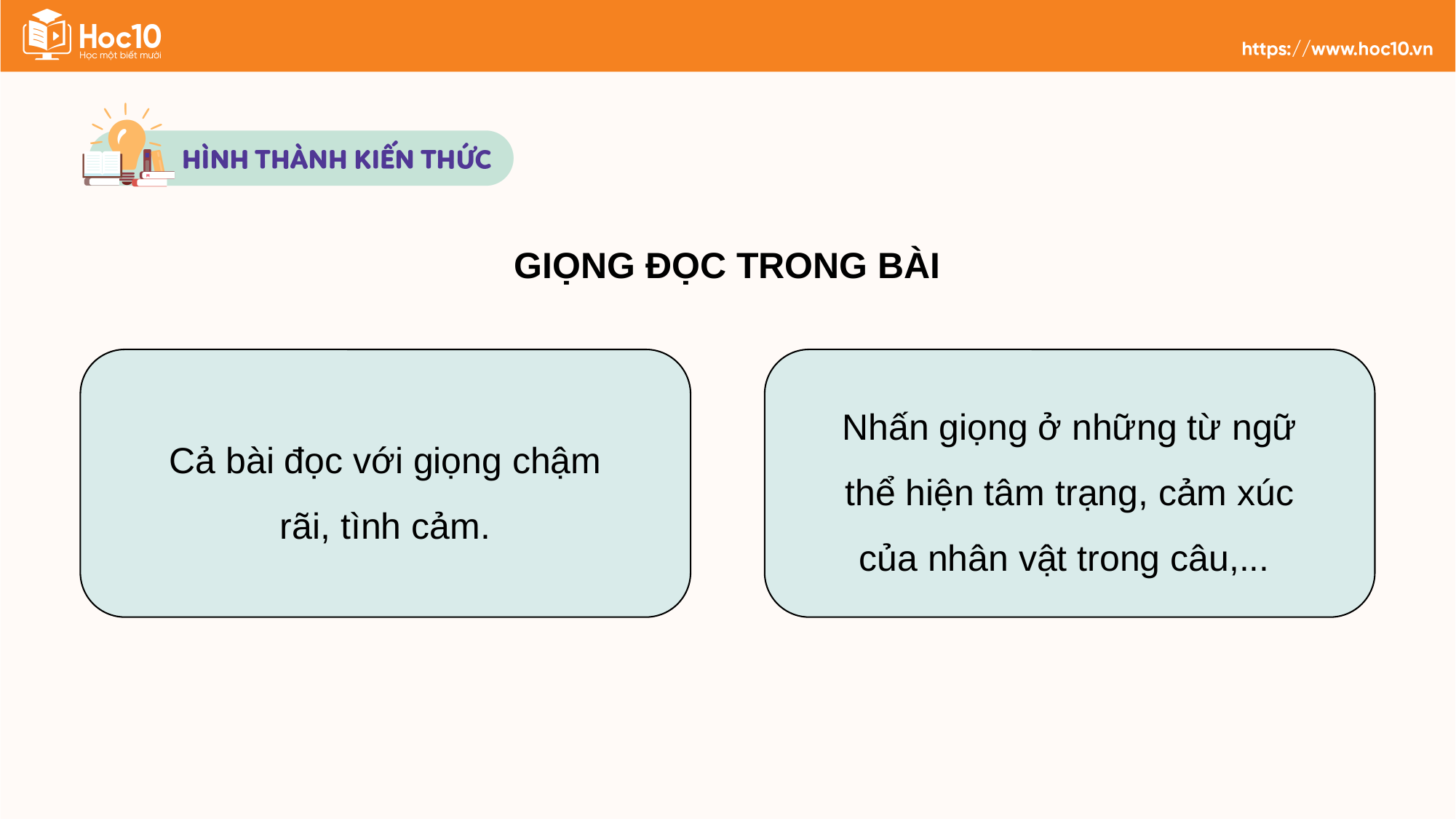

GIỌNG ĐỌC TRONG BÀI

Nhấn giọng ở những từ ngữ thể hiện tâm trạng, cảm xúc của nhân vật trong câu,...

Cả bài đọc với giọng chậm rãi, tình cảm.